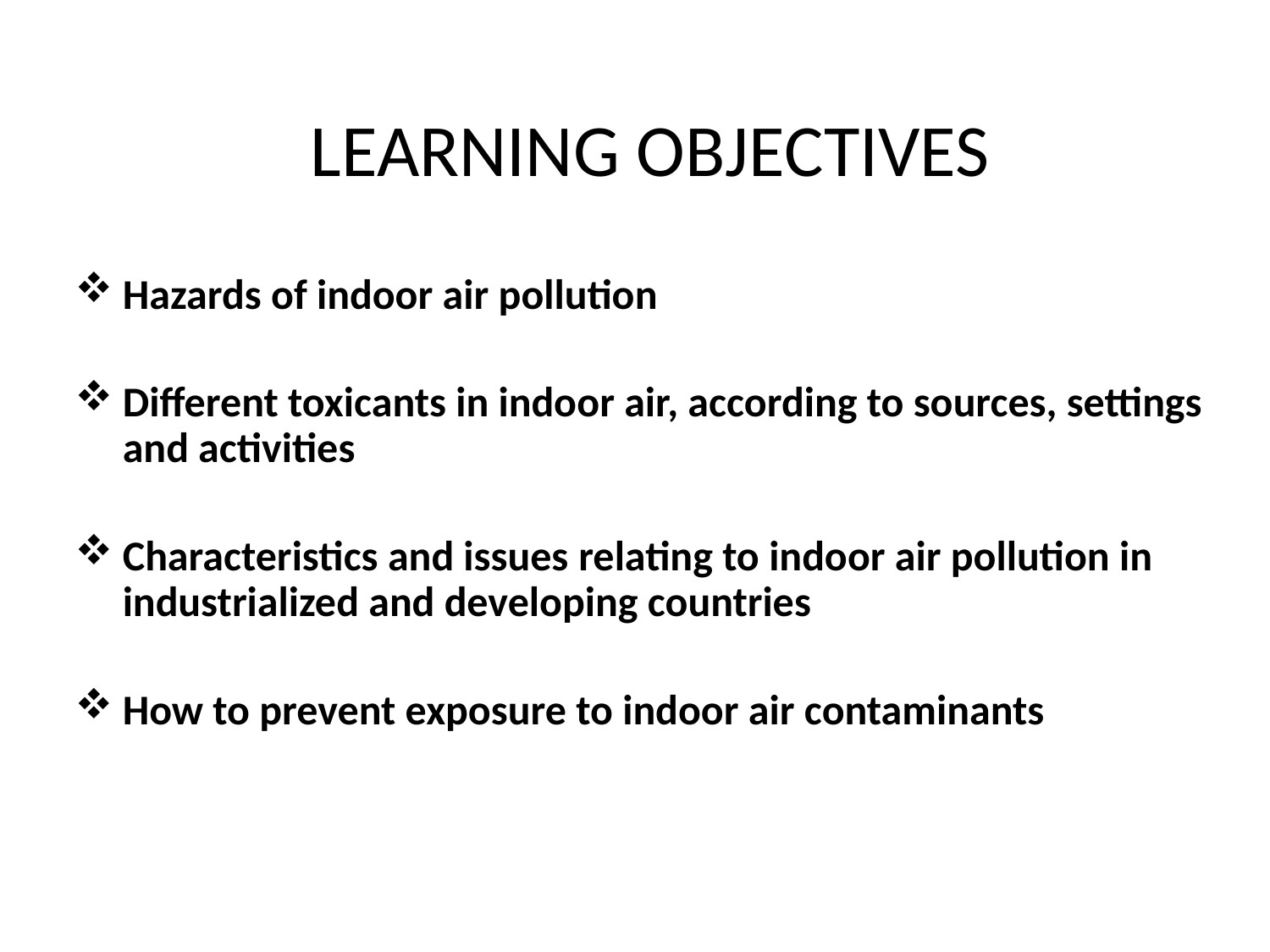

# LEARNING OBJECTIVES
Hazards of indoor air pollution

Different toxicants in indoor air, according to sources, settings and activities

Characteristics and issues relating to indoor air pollution in industrialized and developing countries

How to prevent exposure to indoor air contaminants